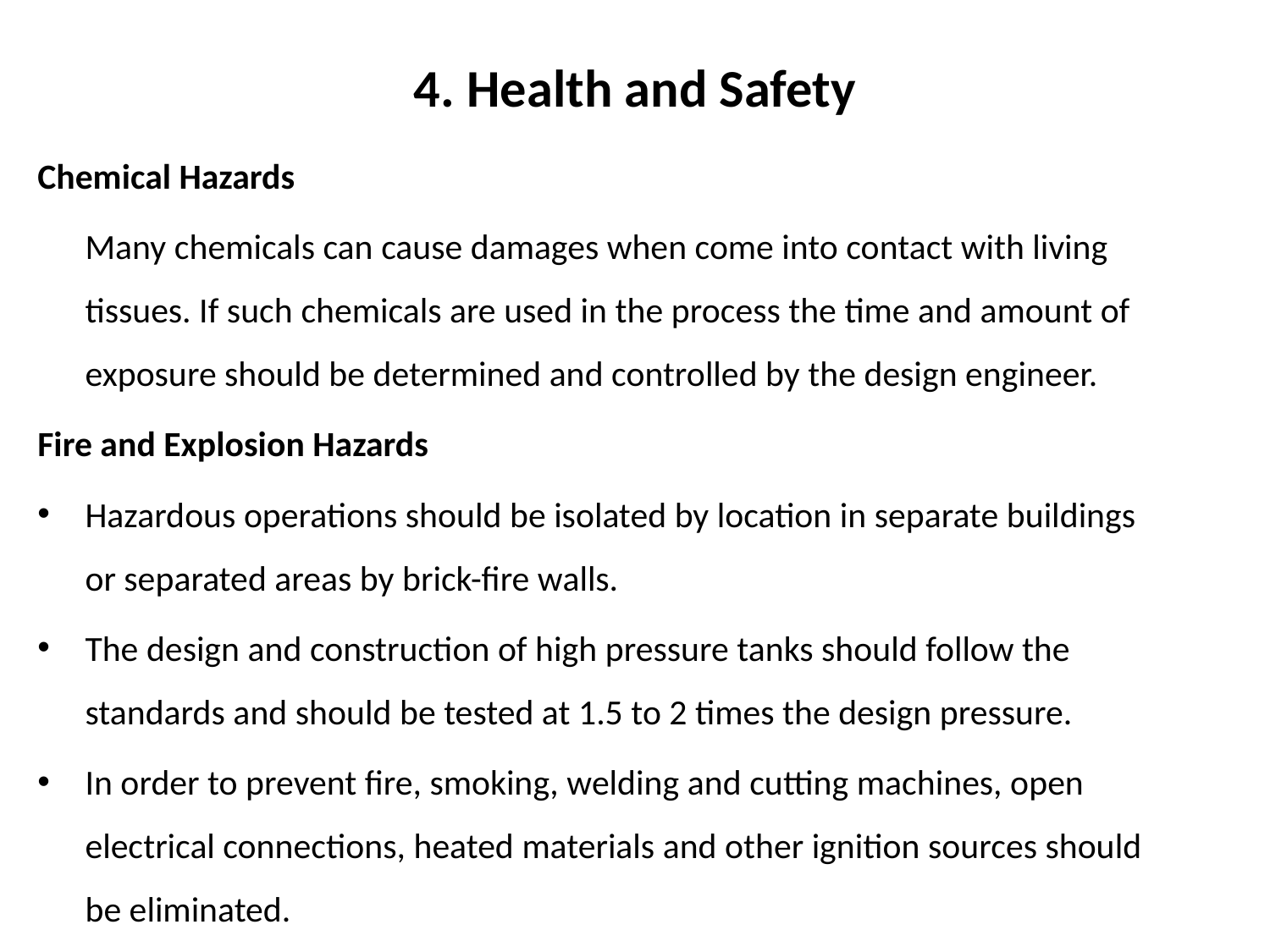

# 4. Health and Safety
Chemical Hazards
	Many chemicals can cause damages when come into contact with living tissues. If such chemicals are used in the process the time and amount of exposure should be determined and controlled by the design engineer.
Fire and Explosion Hazards
Hazardous operations should be isolated by location in separate buildings or separated areas by brick-fire walls.
The design and construction of high pressure tanks should follow the standards and should be tested at 1.5 to 2 times the design pressure.
In order to prevent fire, smoking, welding and cutting machines, open electrical connections, heated materials and other ignition sources should be eliminated.